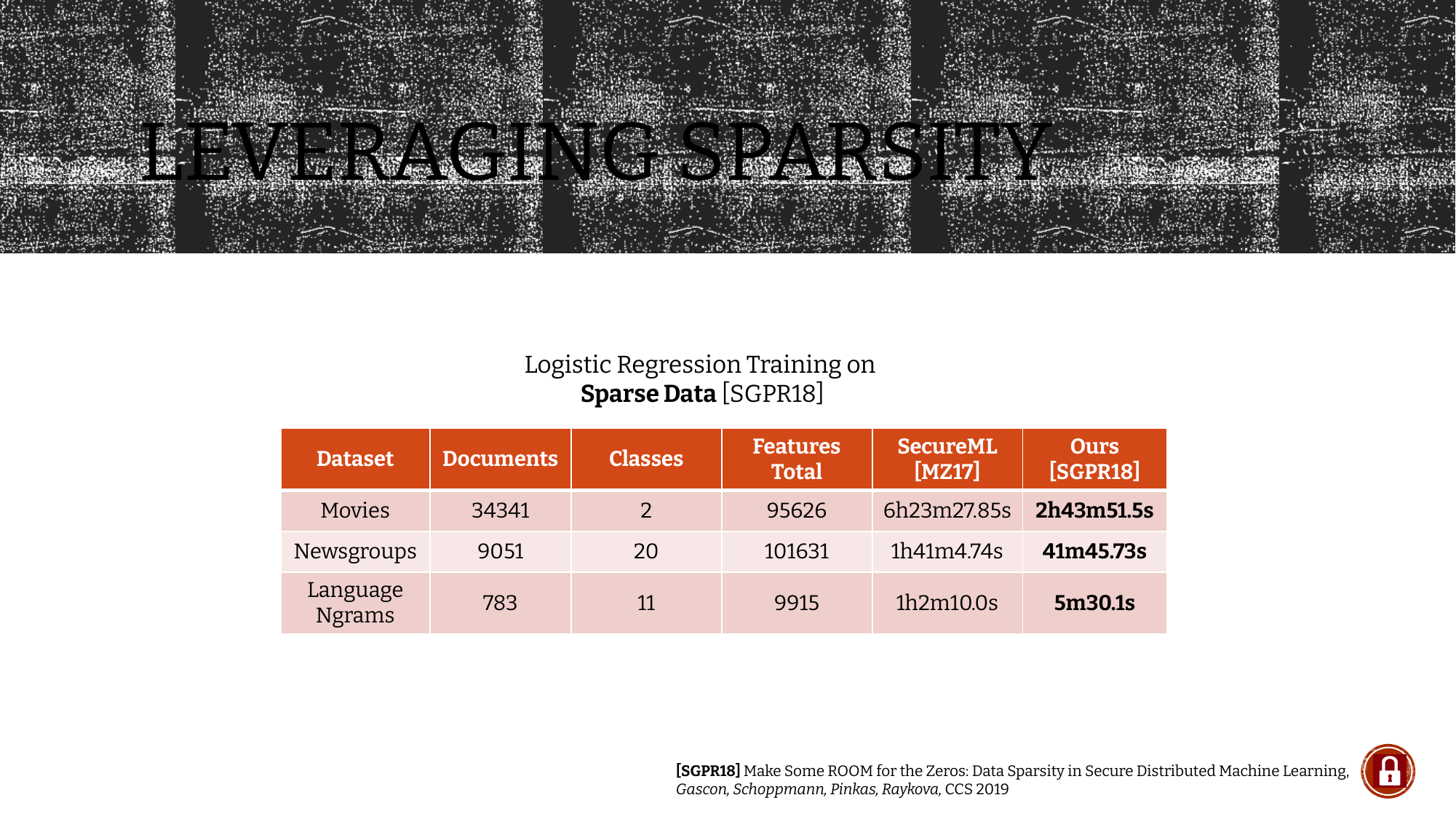

# Leveraging sparsity
Logistic Regression Training on
Sparse Data [SGPR18]
| Dataset | Documents | Classes | Features Total | SecureML [MZ17] | Ours [SGPR18] |
| --- | --- | --- | --- | --- | --- |
| Movies | 34341 | 2 | 95626 | 6h23m27.85s | 2h43m51.5s |
| Newsgroups | 9051 | 20 | 101631 | 1h41m4.74s | 41m45.73s |
| Language Ngrams | 783 | 11 | 9915 | 1h2m10.0s | 5m30.1s |
[SGPR18] Make Some ROOM for the Zeros: Data Sparsity in Secure Distributed Machine Learning, Gascon, Schoppmann, Pinkas, Raykova, CCS 2019